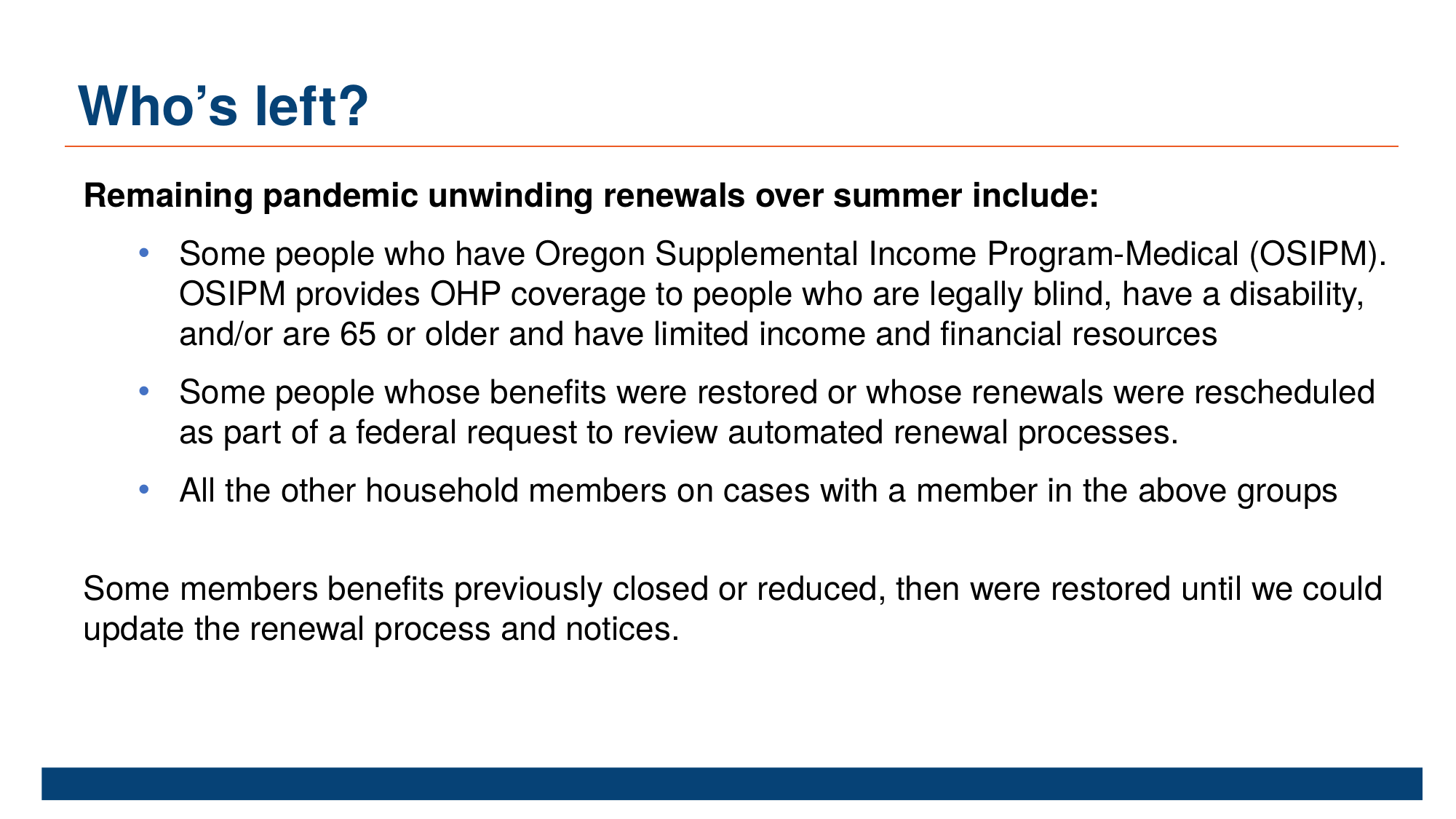

Who’s left?
Remaining pandemic unwinding renewals over summer include:
Some people who have Oregon Supplemental Income Program-Medical (OSIPM). OSIPM provides OHP coverage to people who are legally blind, have a disability, and/or are 65 or older and have limited income and financial resources
Some people whose benefits were restored or whose renewals were rescheduled as part of a federal request to review automated renewal processes.
All the other household members on cases with a member in the above groups
Some members benefits previously closed or reduced, then were restored until we could update the renewal process and notices.